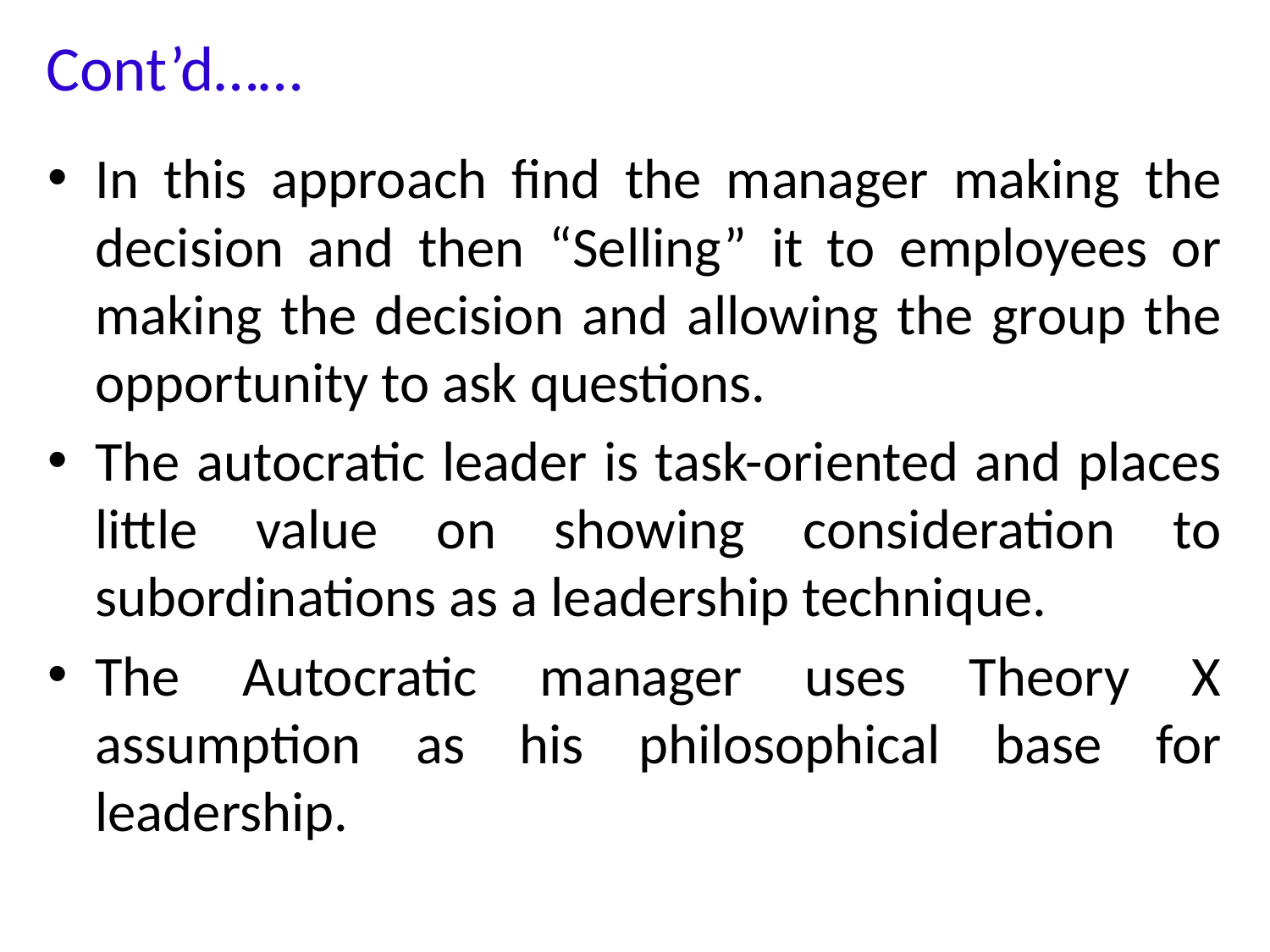

# Cont’d……
In this approach find the manager making the decision and then “Selling” it to employees or making the decision and allowing the group the opportunity to ask questions.
The autocratic leader is task-oriented and places little value on showing consideration to subordinations as a leadership technique.
The Autocratic manager uses Theory X assumption as his philosophical base for leadership.